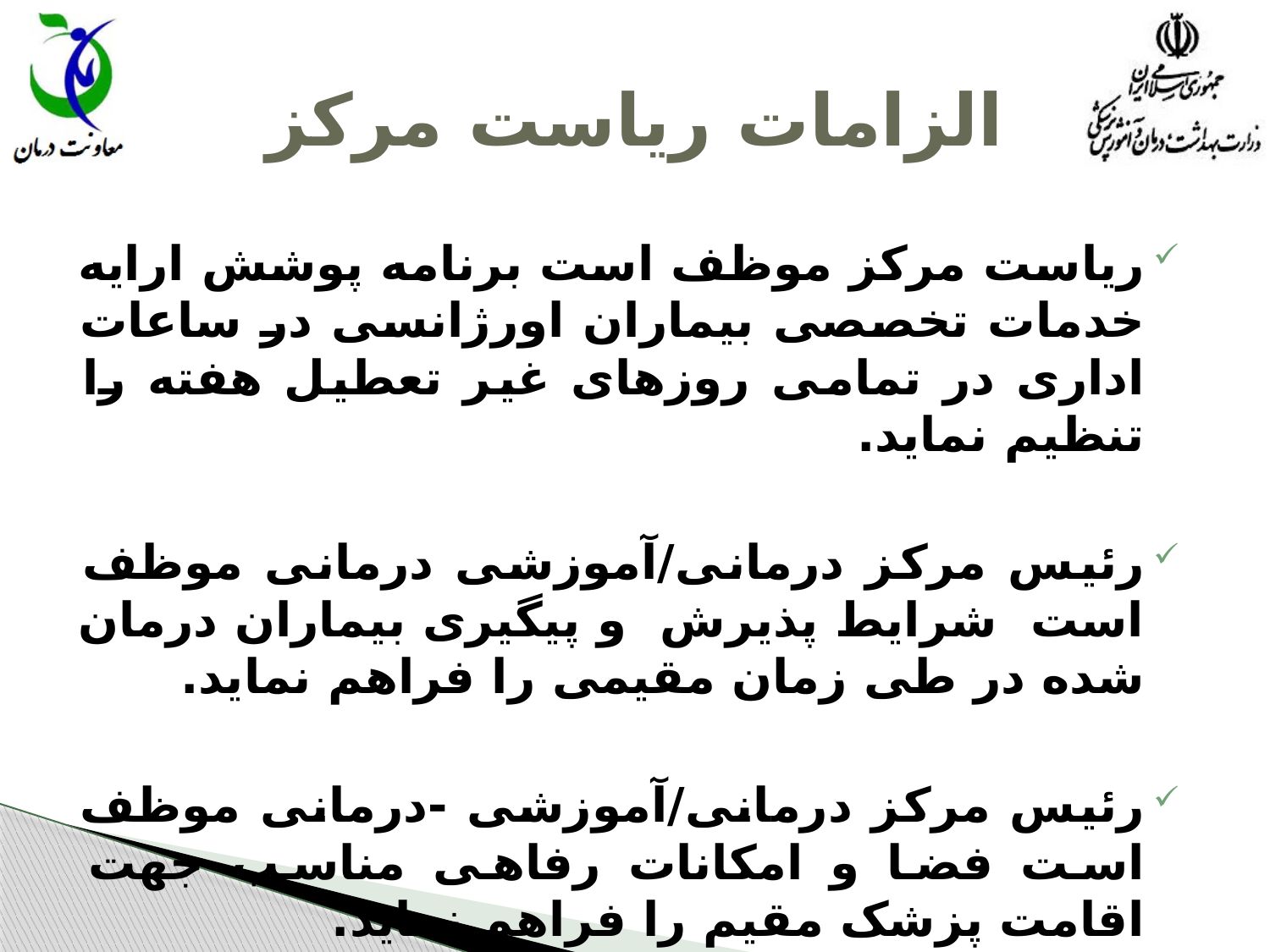

# الزامات ریاست مرکز
ریاست مرکز موظف است برنامه پوشش ارایه خدمات تخصصی بیماران اورژانسی در ساعات اداری در تمامی روزهای غیر تعطیل هفته را تنظیم نماید.

رئیس مرکز درمانی/آموزشی درمانی موظف است  شرایط پذیرش  و پیگیری بیماران درمان شده در طی زمان مقیمی را فراهم نماید.

رئیس مرکز درمانی/آموزشی -درمانی موظف است فضا و امکانات رفاهی مناسب جهت اقامت پزشک مقیم را فراهم نماید.